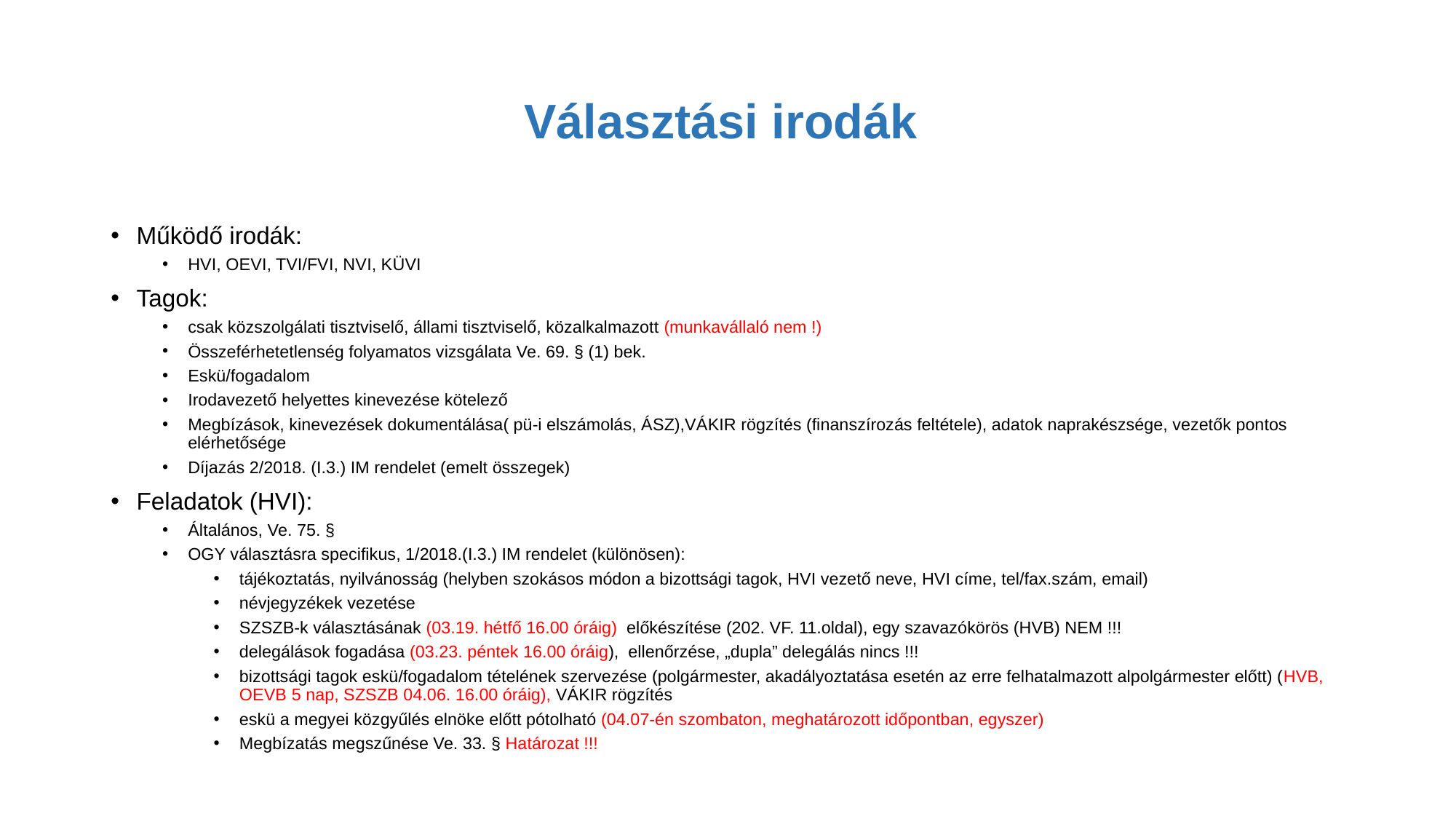

# Választási irodák
Működő irodák:
HVI, OEVI, TVI/FVI, NVI, KÜVI
Tagok:
csak közszolgálati tisztviselő, állami tisztviselő, közalkalmazott (munkavállaló nem !)
Összeférhetetlenség folyamatos vizsgálata Ve. 69. § (1) bek.
Eskü/fogadalom
Irodavezető helyettes kinevezése kötelező
Megbízások, kinevezések dokumentálása( pü-i elszámolás, ÁSZ),VÁKIR rögzítés (finanszírozás feltétele), adatok naprakészsége, vezetők pontos elérhetősége
Díjazás 2/2018. (I.3.) IM rendelet (emelt összegek)
Feladatok (HVI):
Általános, Ve. 75. §
OGY választásra specifikus, 1/2018.(I.3.) IM rendelet (különösen):
tájékoztatás, nyilvánosság (helyben szokásos módon a bizottsági tagok, HVI vezető neve, HVI címe, tel/fax.szám, email)
névjegyzékek vezetése
SZSZB-k választásának (03.19. hétfő 16.00 óráig)  előkészítése (202. VF. 11.oldal), egy szavazókörös (HVB) NEM !!!
delegálások fogadása (03.23. péntek 16.00 óráig),  ellenőrzése, „dupla” delegálás nincs !!!
bizottsági tagok eskü/fogadalom tételének szervezése (polgármester, akadályoztatása esetén az erre felhatalmazott alpolgármester előtt) (HVB, OEVB 5 nap, SZSZB 04.06. 16.00 óráig), VÁKIR rögzítés
eskü a megyei közgyűlés elnöke előtt pótolható (04.07-én szombaton, meghatározott időpontban, egyszer)
Megbízatás megszűnése Ve. 33. § Határozat !!!